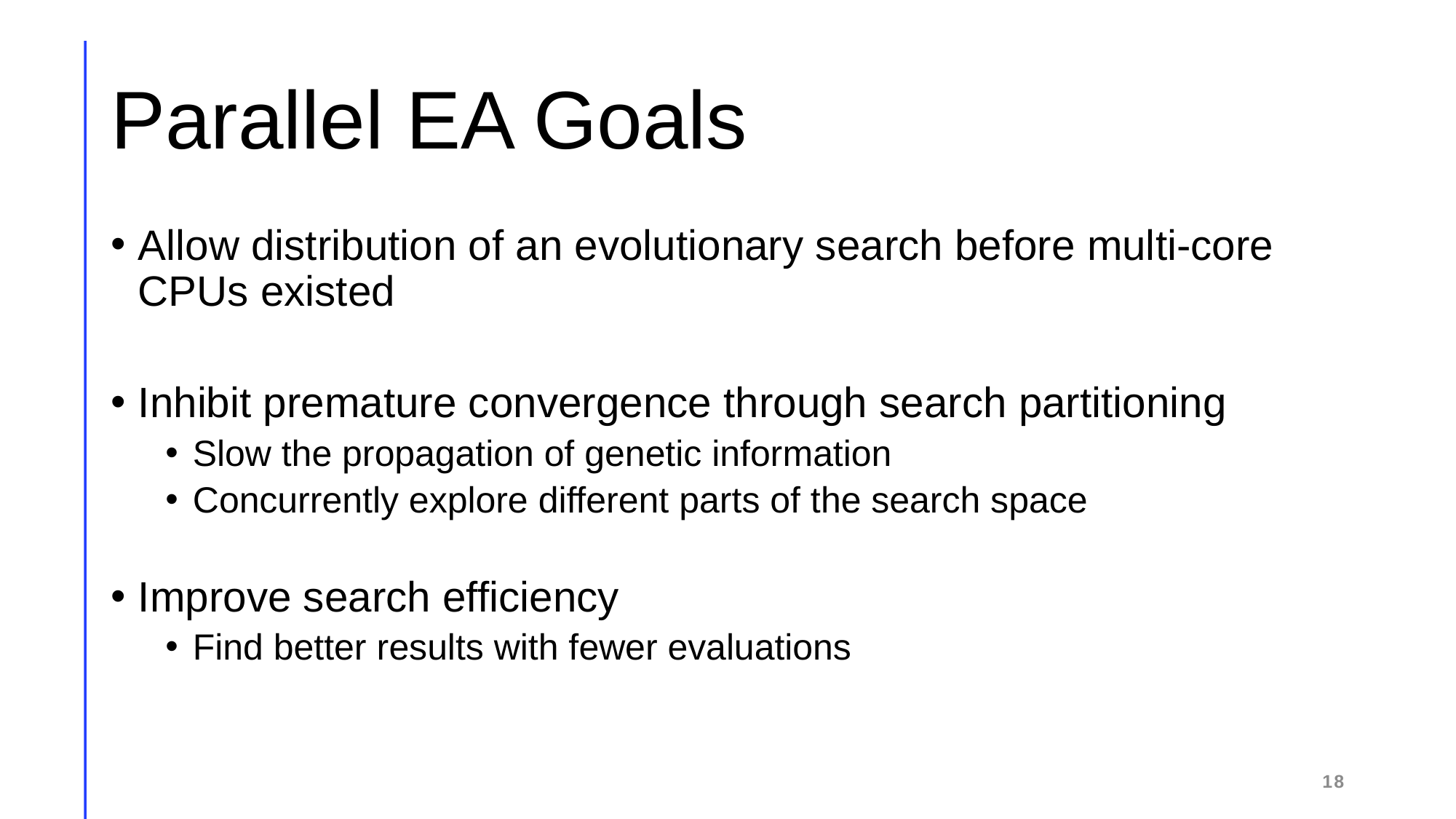

# Parallel EA Goals
Allow distribution of an evolutionary search before multi-core CPUs existed
Inhibit premature convergence through search partitioning
Slow the propagation of genetic information
Concurrently explore different parts of the search space
Improve search efficiency
Find better results with fewer evaluations
18